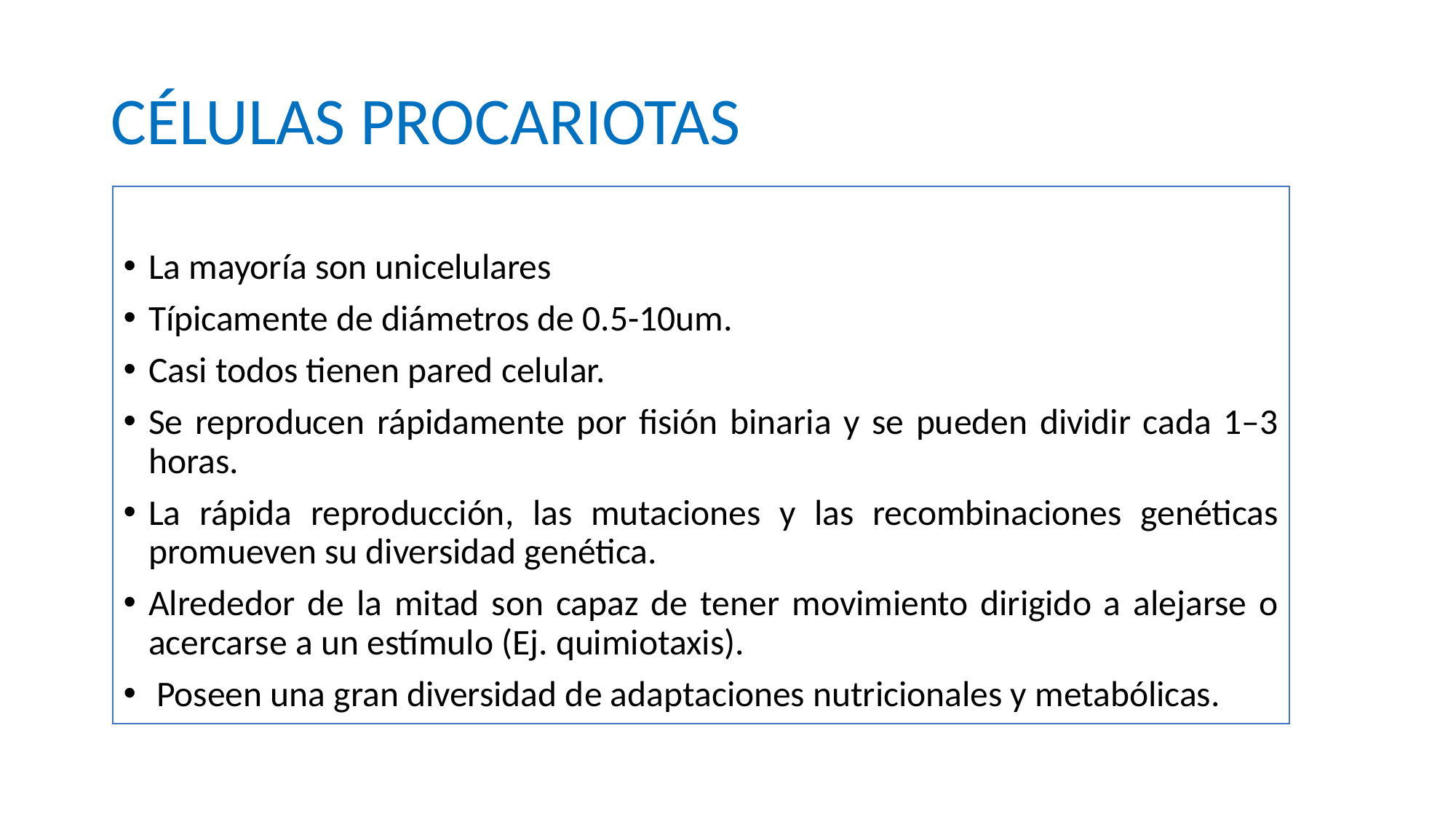

# CÉLULAS PROCARIOTAS

La mayoría son unicelulares
Típicamente de diámetros de 0.5-10um.
Casi todos tienen pared celular.
Se reproducen rápidamente por fisión binaria y se pueden dividir cada 1–3 horas.
La rápida reproducción, las mutaciones y las recombinaciones genéticas promueven su diversidad genética.
Alrededor de la mitad son capaz de tener movimiento dirigido a alejarse o acercarse a un estímulo (Ej. quimiotaxis).
 Poseen una gran diversidad de adaptaciones nutricionales y metabólicas.